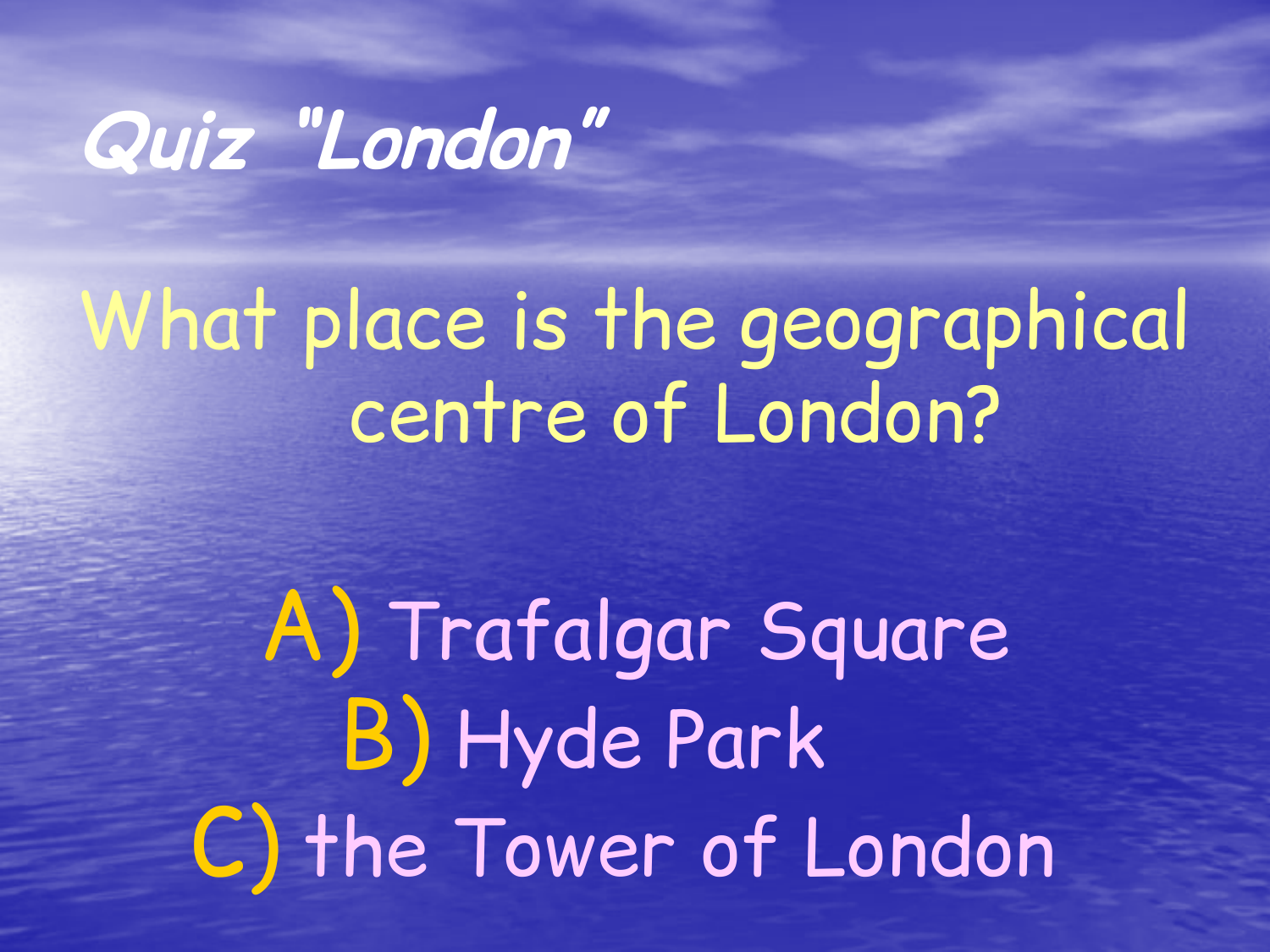

# Quiz “London”
What place is the geographical centre of London?

 Trafalgar Square
 Hyde Park
 the Tower of London